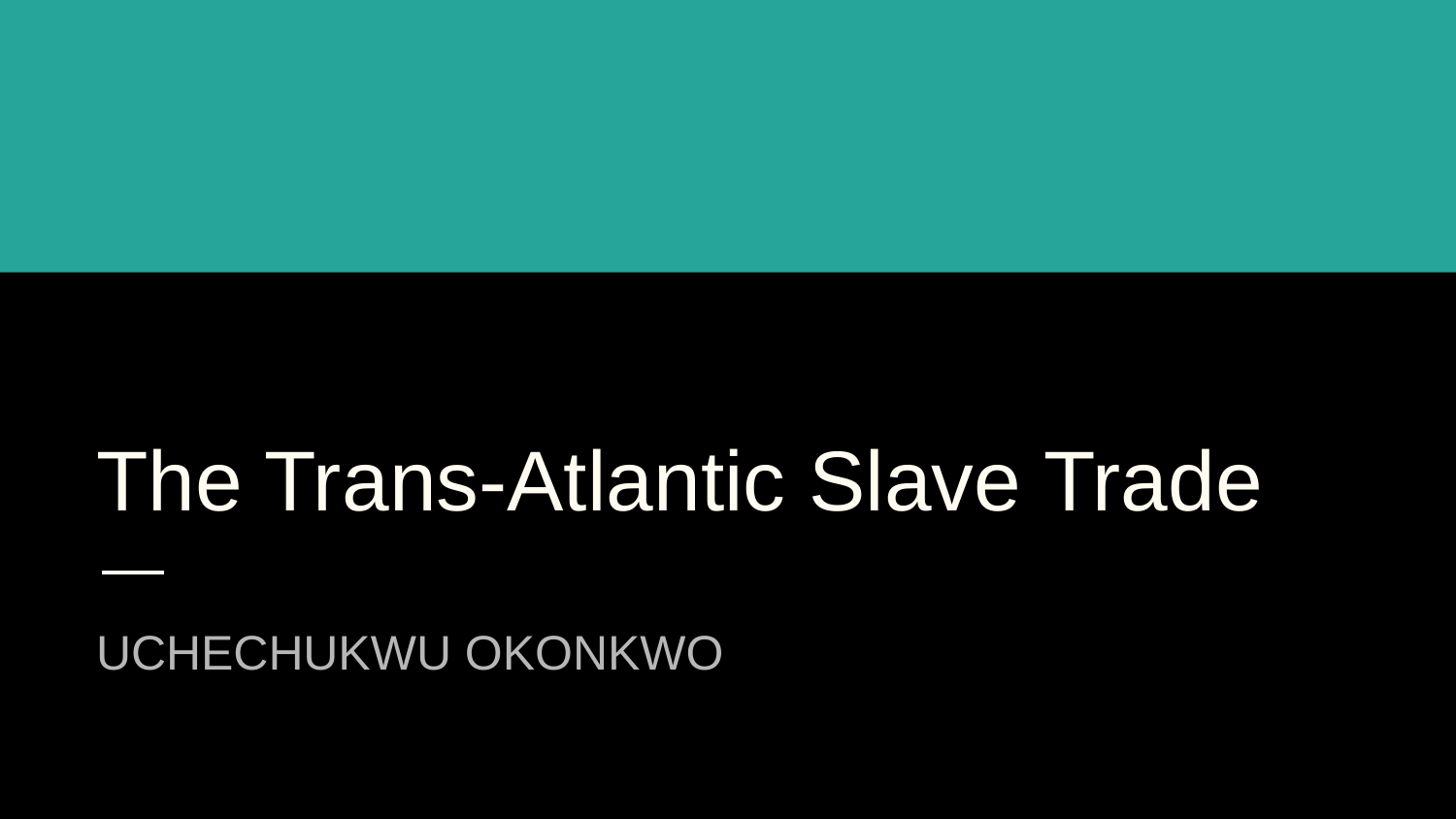

# The Trans-Atlantic Slave Trade
UCHECHUKWU OKONKWO